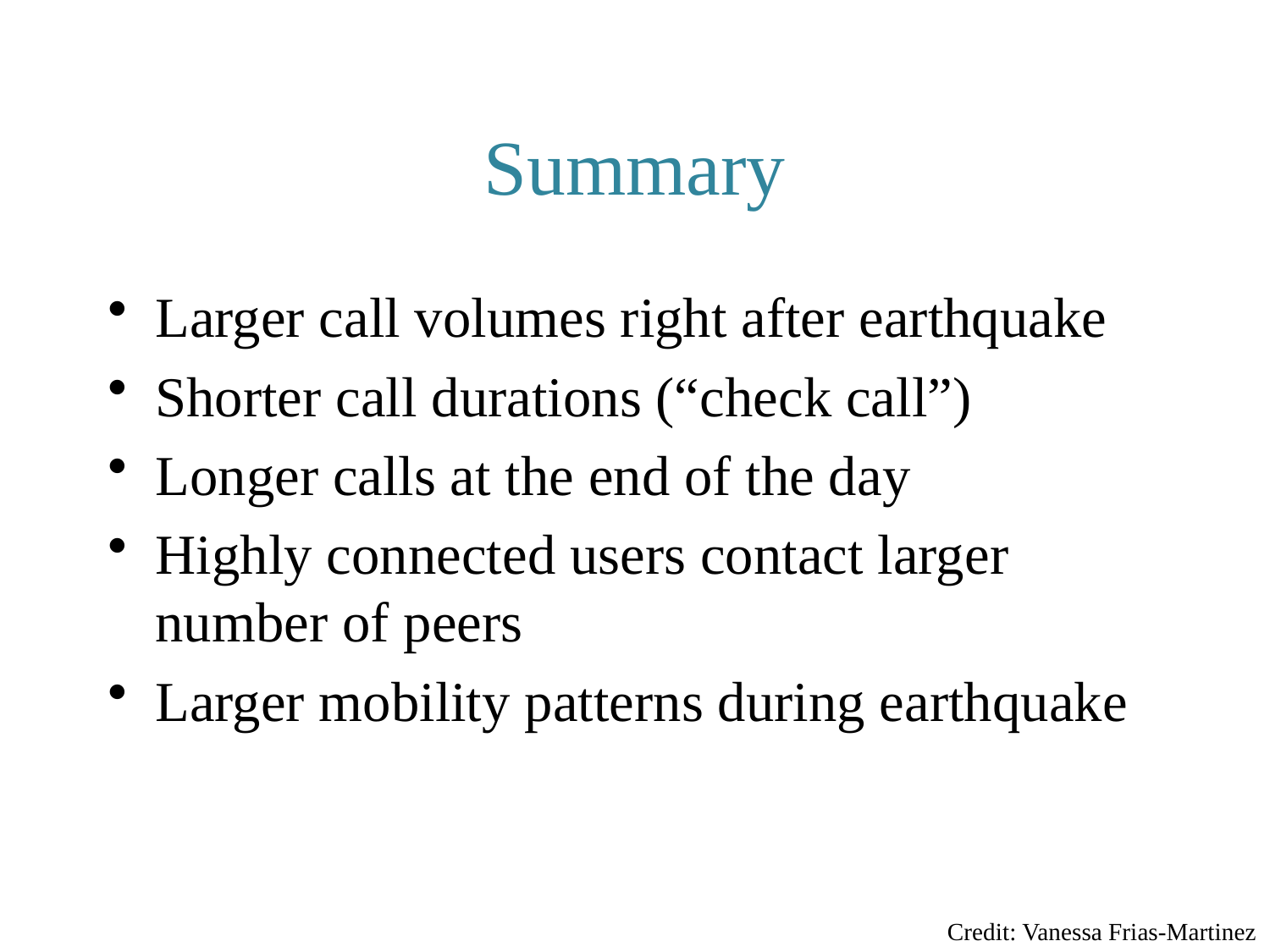

# Summary
Larger call volumes right after earthquake
Shorter call durations (“check call”)
Longer calls at the end of the day
Highly connected users contact larger number of peers
Larger mobility patterns during earthquake
Credit: Vanessa Frias-Martinez